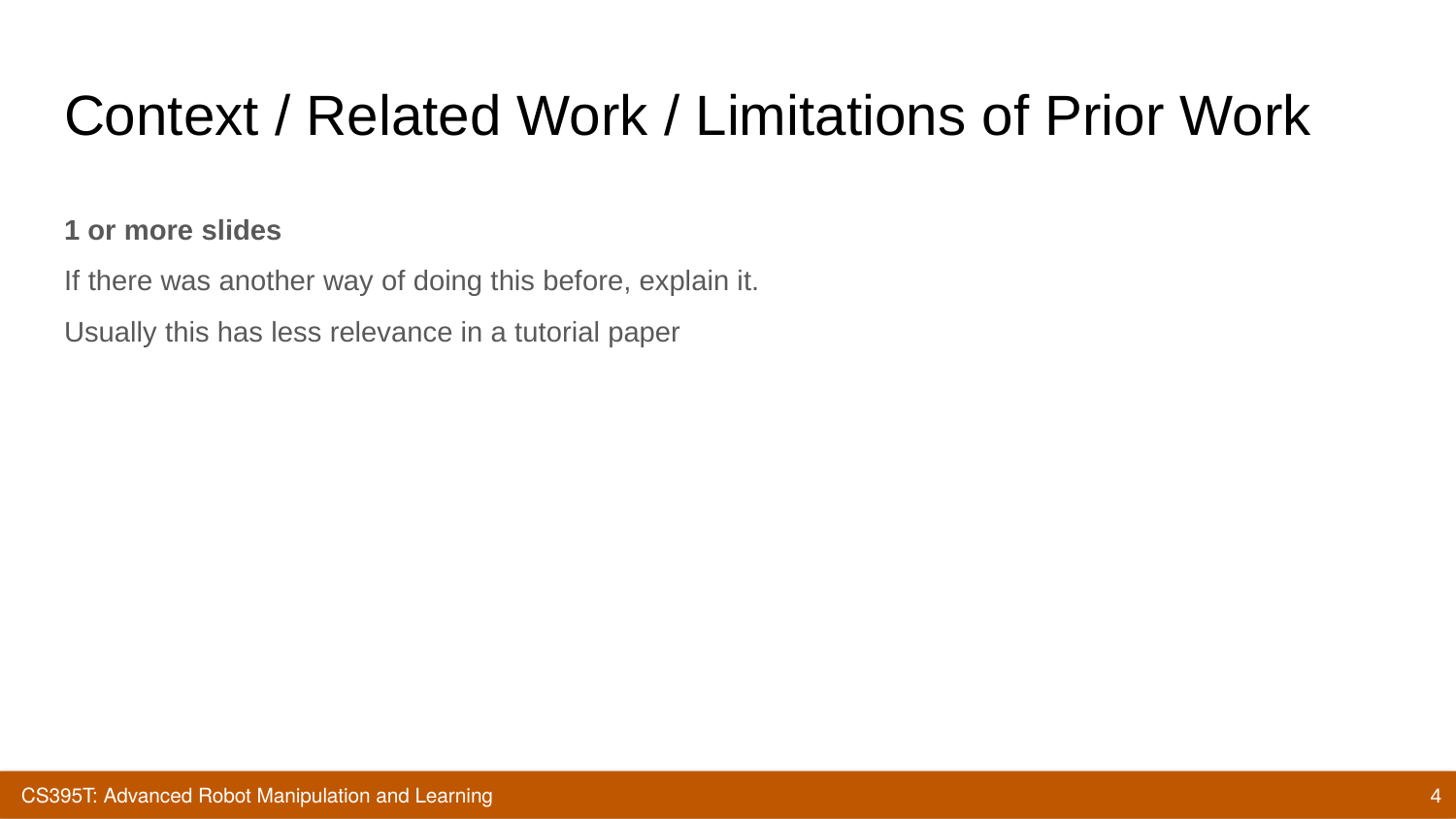

# Context / Related Work / Limitations of Prior Work
1 or more slides
If there was another way of doing this before, explain it.
Usually this has less relevance in a tutorial paper

4